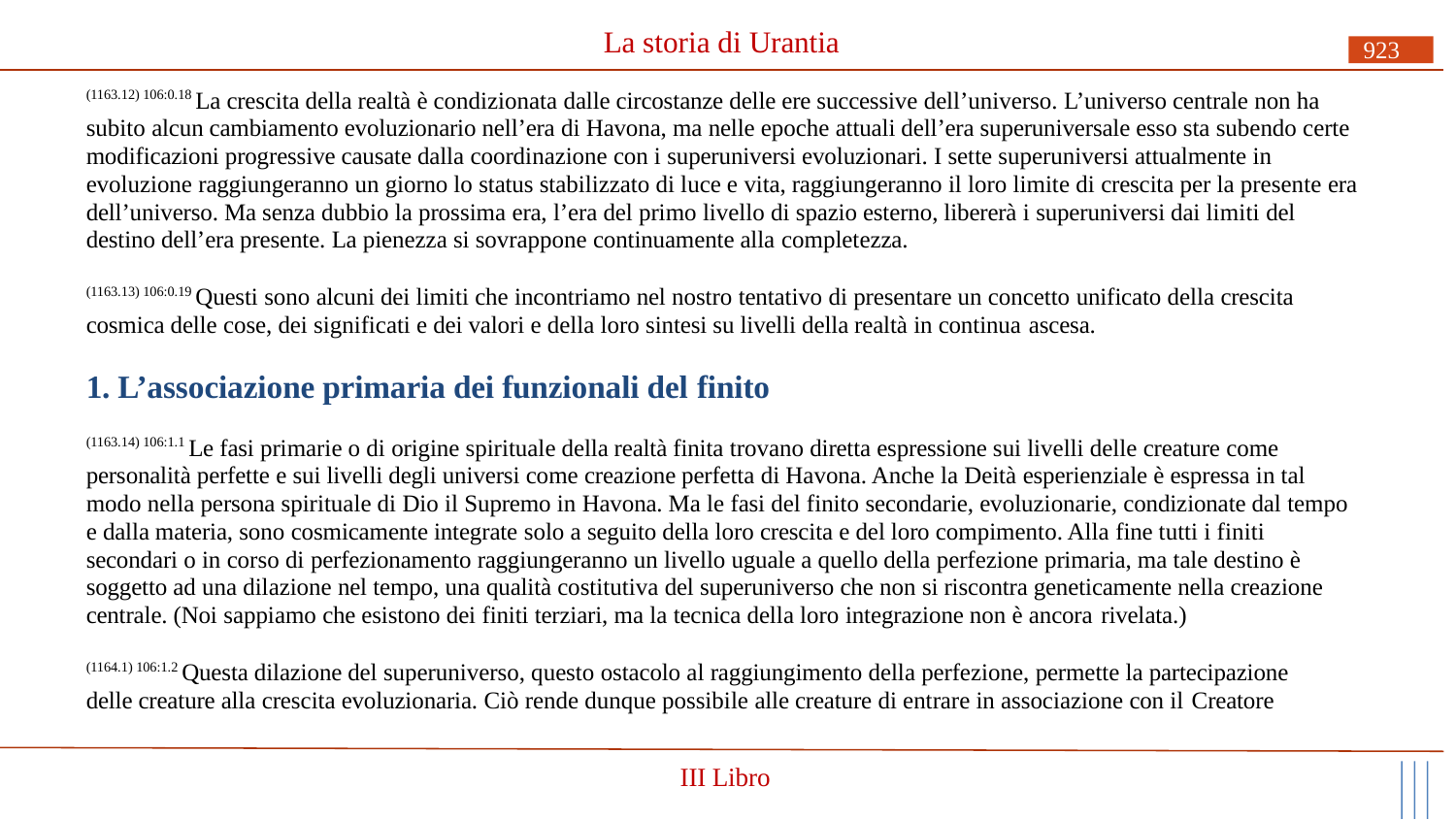

# La storia di Urantia
923

(1163.12) 106:0.18 La crescita della realtà è condizionata dalle circostanze delle ere successive dell’universo. L’universo centrale non ha  subito alcun cambiamento evoluzionario nell’era di Havona, ma nelle epoche attuali dell’era superuniversale esso sta subendo certe  modificazioni progressive causate dalla coordinazione con i superuniversi evoluzionari. I sette superuniversi attualmente in  evoluzione raggiungeranno un giorno lo status stabilizzato di luce e vita, raggiungeranno il loro limite di crescita per la presente era  dell’universo. Ma senza dubbio la prossima era, l’era del primo livello di spazio esterno, libererà i superuniversi dai limiti del  destino dell’era presente. La pienezza si sovrappone continuamente alla completezza.

(1163.13) 106:0.19 Questi sono alcuni dei limiti che incontriamo nel nostro tentativo di presentare un concetto unificato della crescita  cosmica delle cose, dei significati e dei valori e della loro sintesi su livelli della realtà in continua ascesa.

1. L’associazione primaria dei funzionali del finito
(1163.14) 106:1.1 Le fasi primarie o di origine spirituale della realtà finita trovano diretta espressione sui livelli delle creature come  personalità perfette e sui livelli degli universi come creazione perfetta di Havona. Anche la Deità esperienziale è espressa in tal  modo nella persona spirituale di Dio il Supremo in Havona. Ma le fasi del finito secondarie, evoluzionarie, condizionate dal tempo  e dalla materia, sono cosmicamente integrate solo a seguito della loro crescita e del loro compimento. Alla fine tutti i finiti  secondari o in corso di perfezionamento raggiungeranno un livello uguale a quello della perfezione primaria, ma tale destino è  soggetto ad una dilazione nel tempo, una qualità costitutiva del superuniverso che non si riscontra geneticamente nella creazione  centrale. (Noi sappiamo che esistono dei finiti terziari, ma la tecnica della loro integrazione non è ancora rivelata.)

(1164.1) 106:1.2 Questa dilazione del superuniverso, questo ostacolo al raggiungimento della perfezione, permette la partecipazione  delle creature alla crescita evoluzionaria. Ciò rende dunque possibile alle creature di entrare in associazione con il Creatore

III Libro